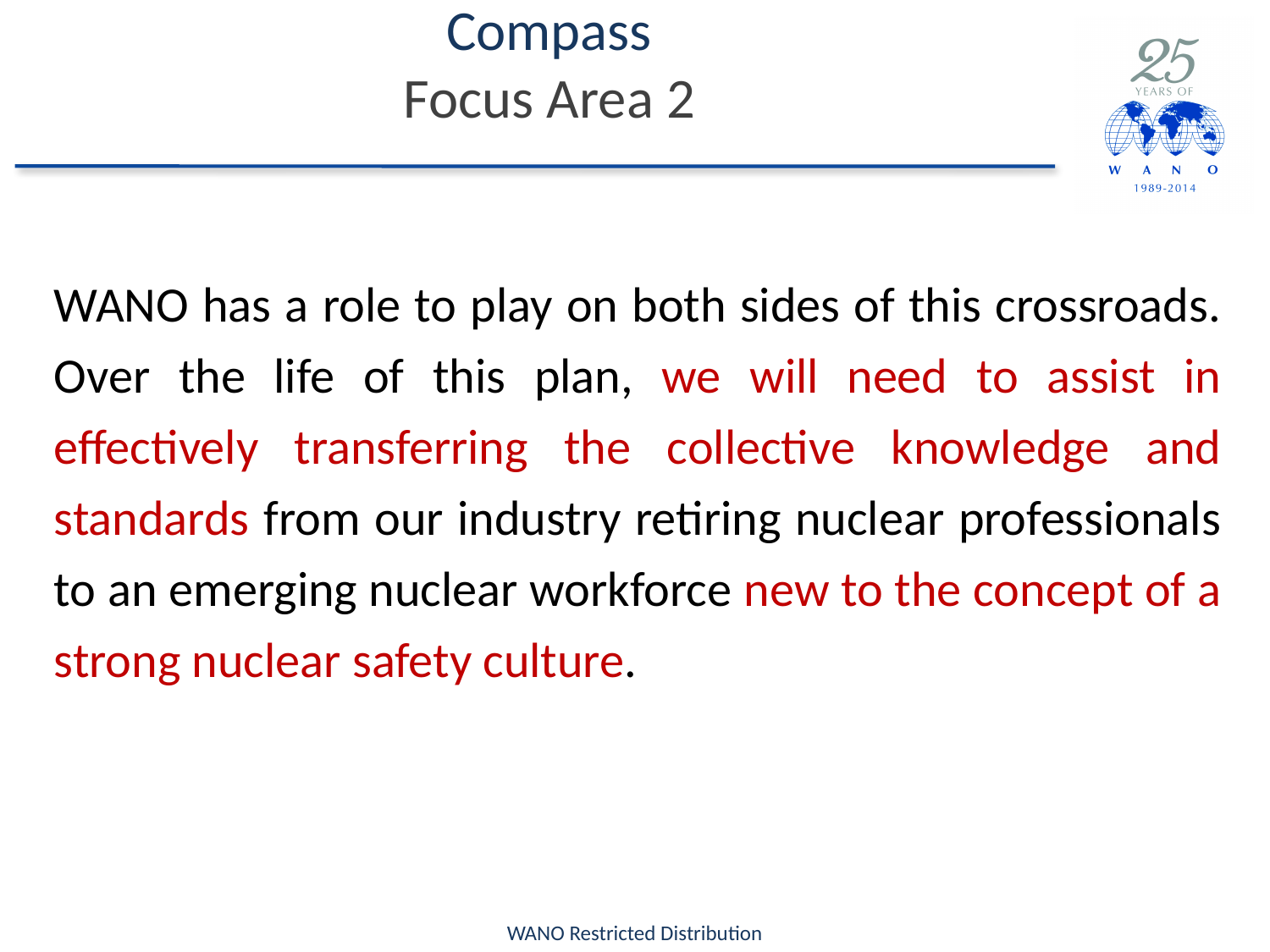

# Compass Focus Area 2

WANO has a role to play on both sides of this crossroads. Over the life of this plan, we will need to assist in effectively transferring the collective knowledge and standards from our industry retiring nuclear professionals to an emerging nuclear workforce new to the concept of a strong nuclear safety culture.
WANO Restricted Distribution